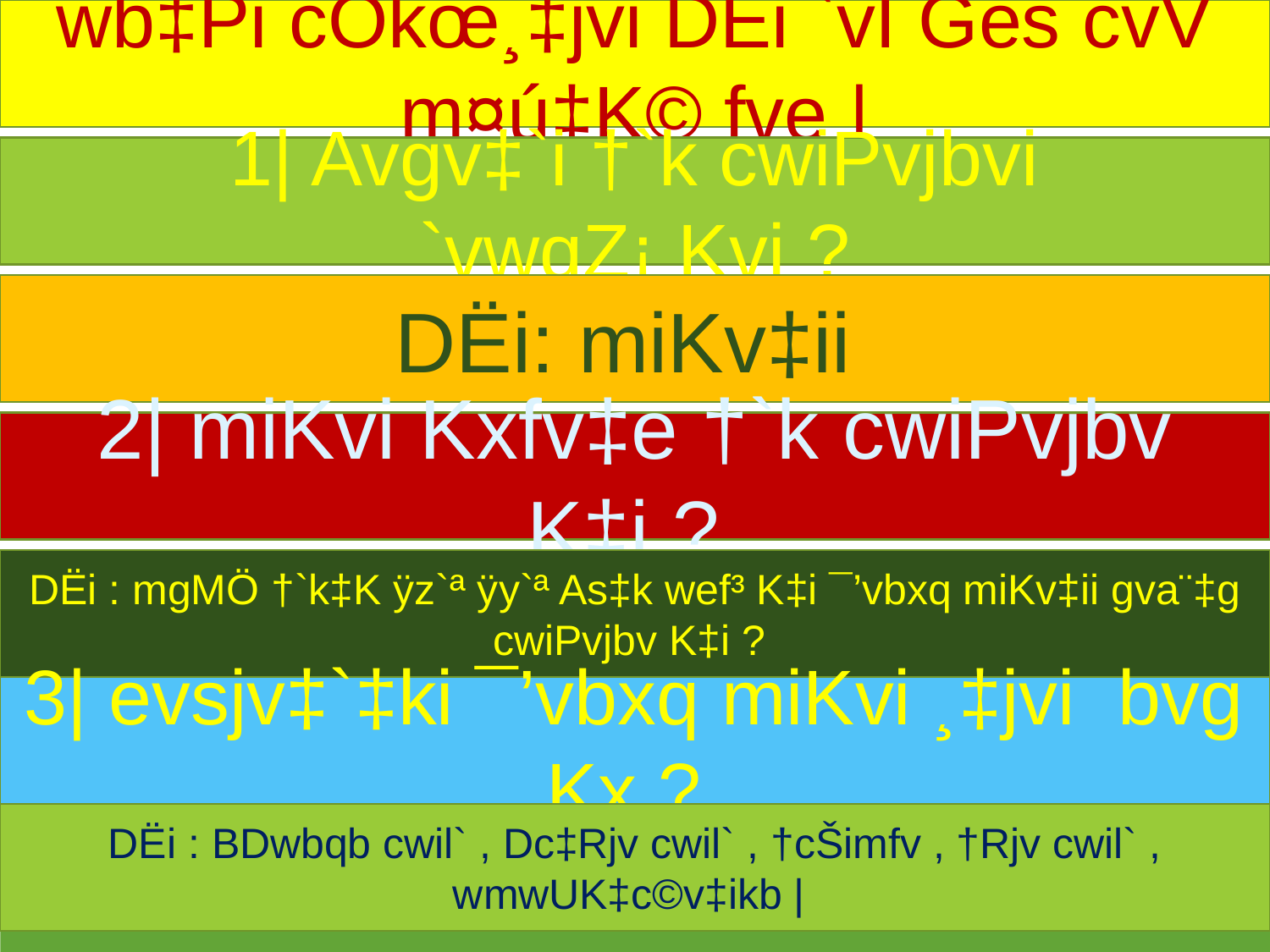

wb‡Pi cÖkœ¸‡jvi DËi `vI Ges cvV m¤ú‡K© fve |
1| Avgv‡`i †`k cwiPvjbvi `vwqZ¡ Kvi ?
DËi: miKv‡ii
2| miKvi Kxfv‡e †`k cwiPvjbv K‡i ?
DËi : mgMÖ †`k‡K ÿz`ª ÿy`ª As‡k wef³ K‡i ¯’vbxq miKv‡ii gva¨‡g cwiPvjbv K‡i ?
3| evsjv‡`‡ki ¯’vbxq miKvi ¸‡jvi  bvg Kx ?
DËi : BDwbqb cwil` , Dc‡Rjv cwil` , †cŠimfv , †Rjv cwil` , wmwUK‡c©v‡ikb |